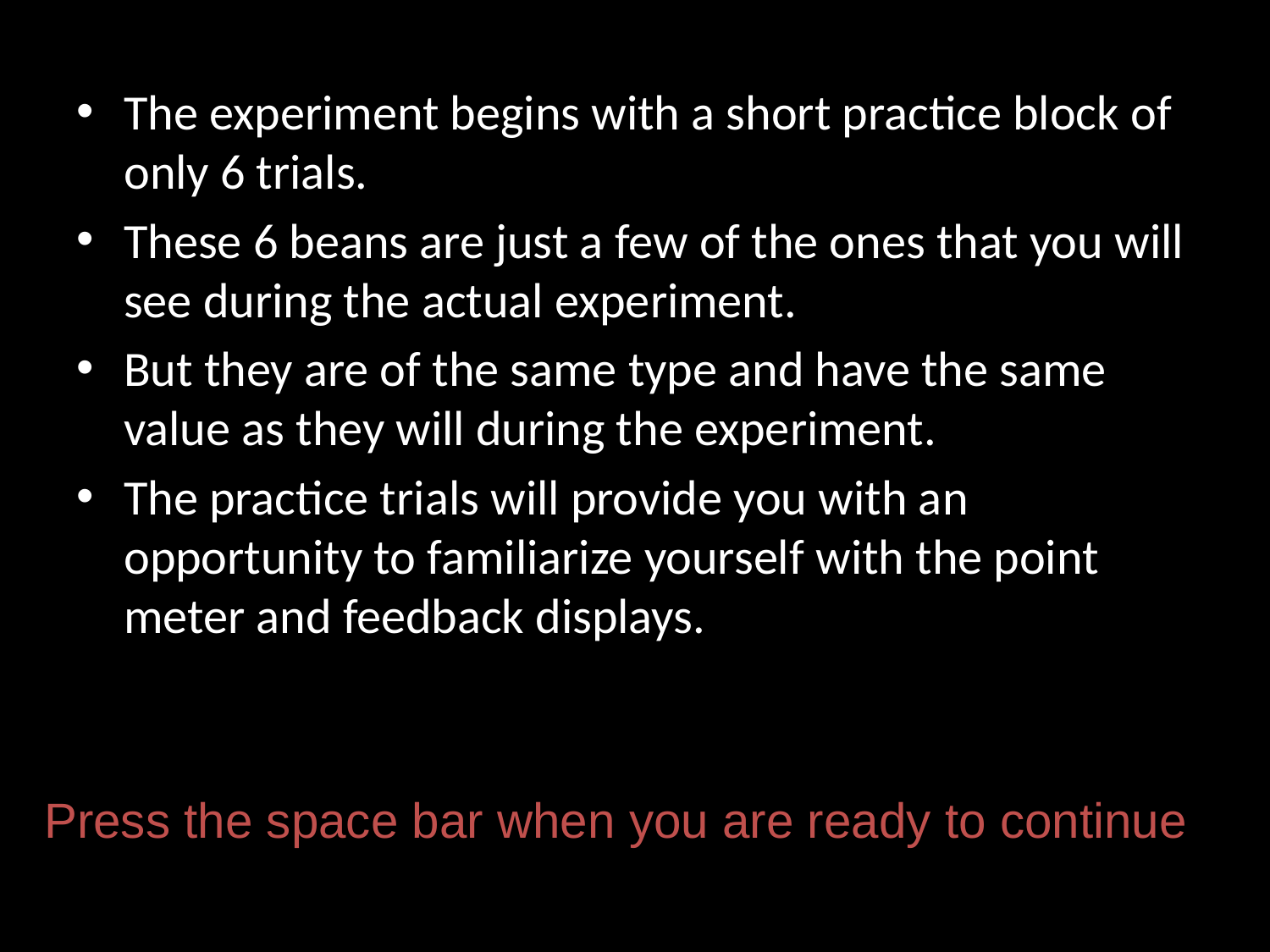

The experiment begins with a short practice block of only 6 trials.
These 6 beans are just a few of the ones that you will see during the actual experiment.
But they are of the same type and have the same value as they will during the experiment.
The practice trials will provide you with an opportunity to familiarize yourself with the point meter and feedback displays.

Press the space bar when you are ready to continue